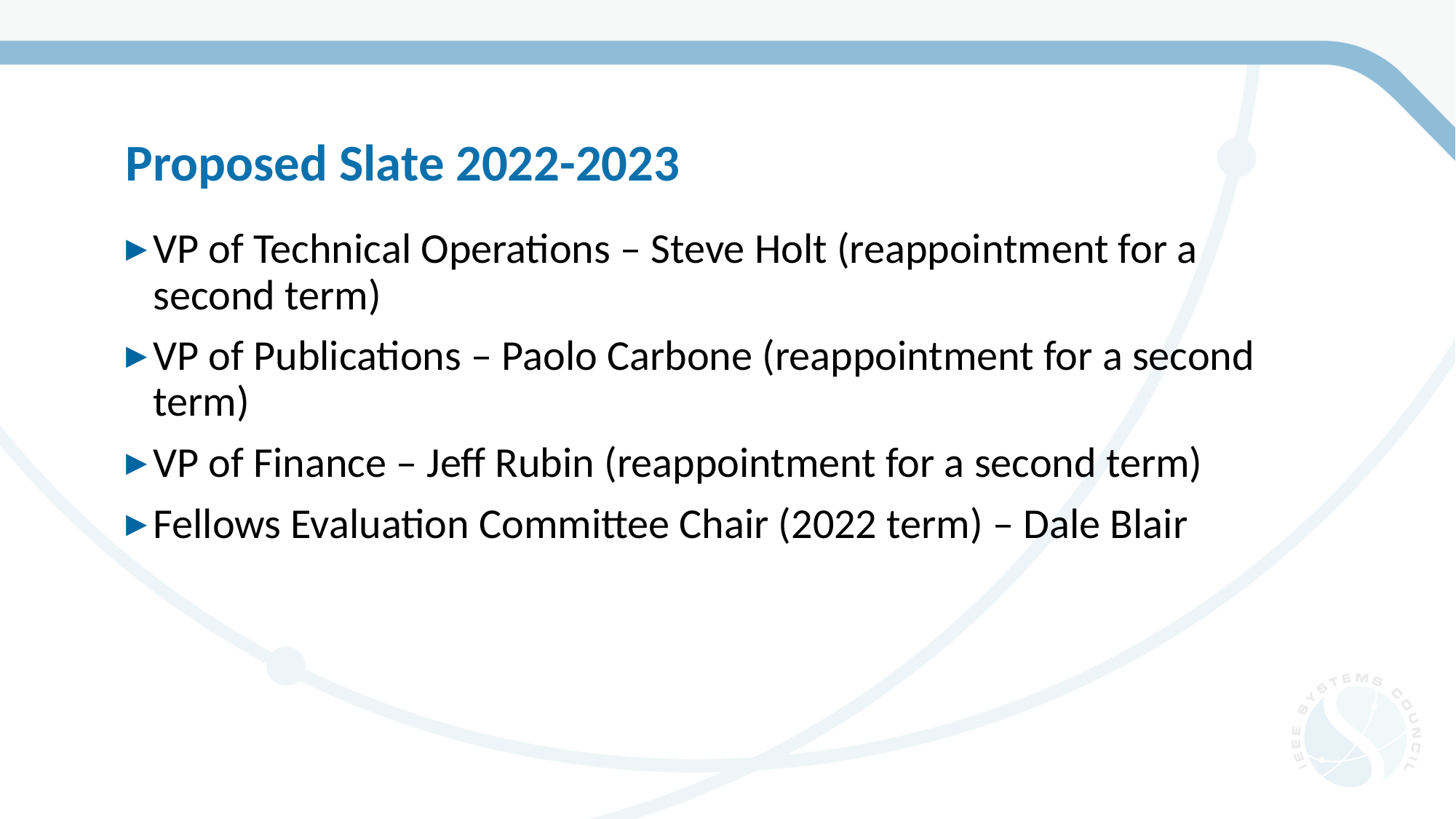

Proposed Slate 2022-2023
VP of Technical Operations – Steve Holt (reappointment for a second term)
VP of Publications – Paolo Carbone (reappointment for a second term)
VP of Finance – Jeff Rubin (reappointment for a second term)
Fellows Evaluation Committee Chair (2022 term) – Dale Blair